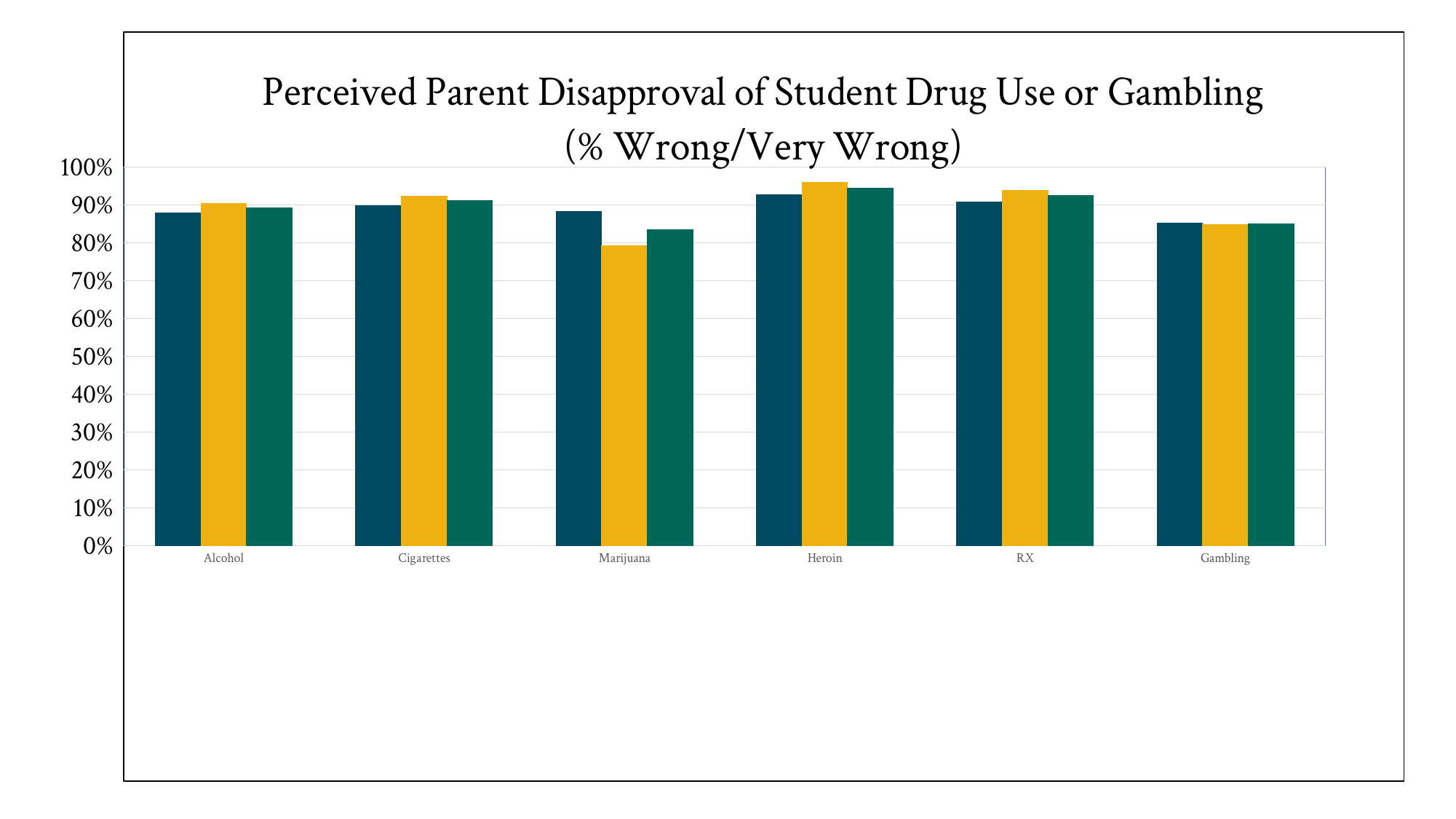

### Chart: Perceived Parent Disapproval of Student Drug Use or Gambling
(% Wrong/Very Wrong)

| Category | Grade 6 - 8 | Grade 9 -12 | Grade 6 - 12 |
|---|---|---|---|
| Alcohol | 0.8786848072562359 | 0.9030067895247332 | 0.8917929952953476 |
| Cigarettes | 0.897843359818388 | 0.9224054316197866 | 0.9110878661087866 |
| Marijuana | 0.8830874006810443 | 0.791828793774319 | 0.8339444735463595 |
| Heroin | 0.9271899886234357 | 0.9590643274853801 | 0.9443569553805774 |
| RX | 0.906712172923777 | 0.9379243452958292 | 0.9235602094240838 |
| Gambling | 0.8511363636363637 | 0.8472762645914397 | 0.8490566037735848 |